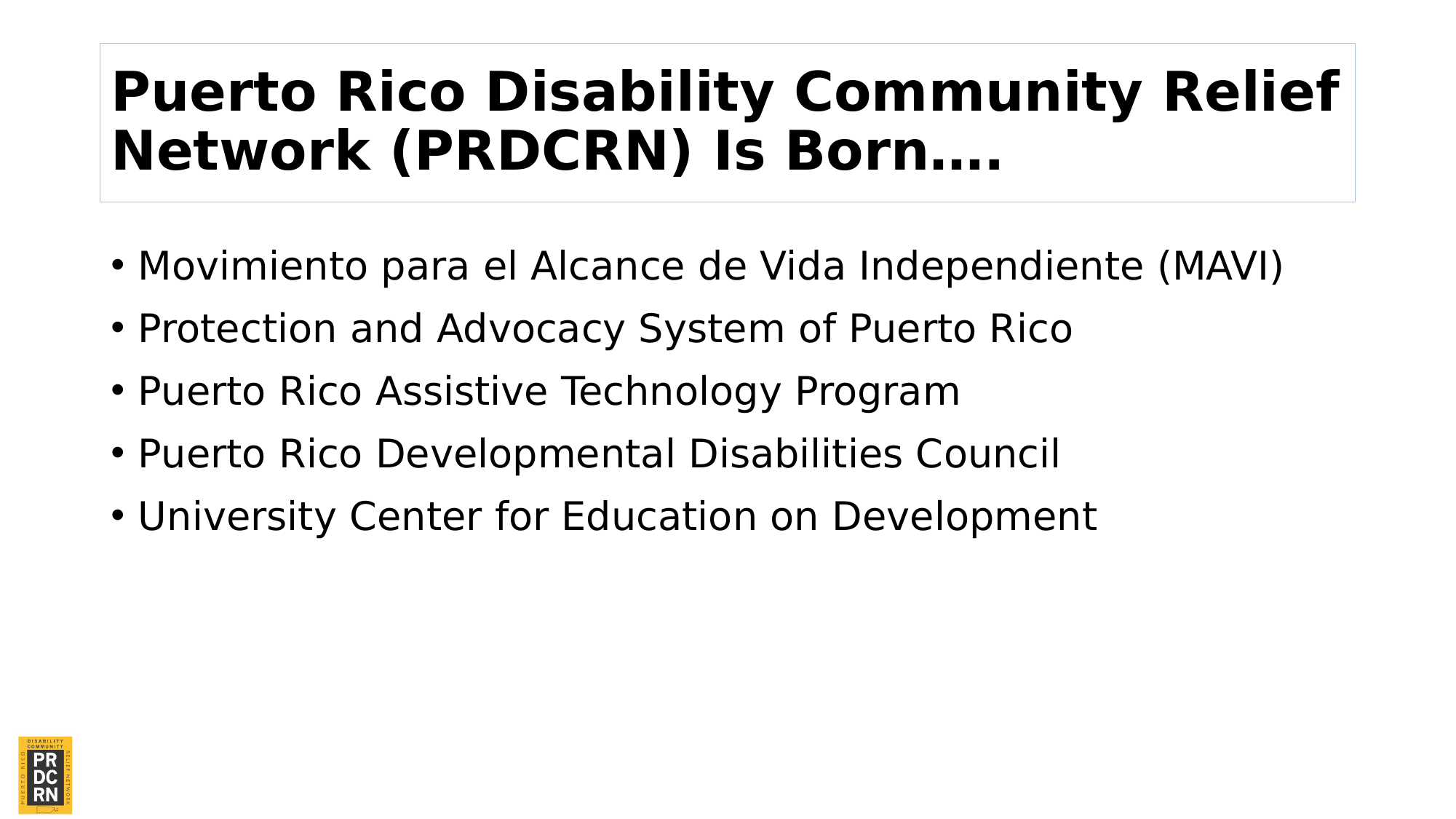

# Puerto Rico Disability Community Relief Network (PRDCRN) Is Born….
Movimiento para el Alcance de Vida Independiente (MAVI)
Protection and Advocacy System of Puerto Rico
Puerto Rico Assistive Technology Program
Puerto Rico Developmental Disabilities Council
University Center for Education on Development